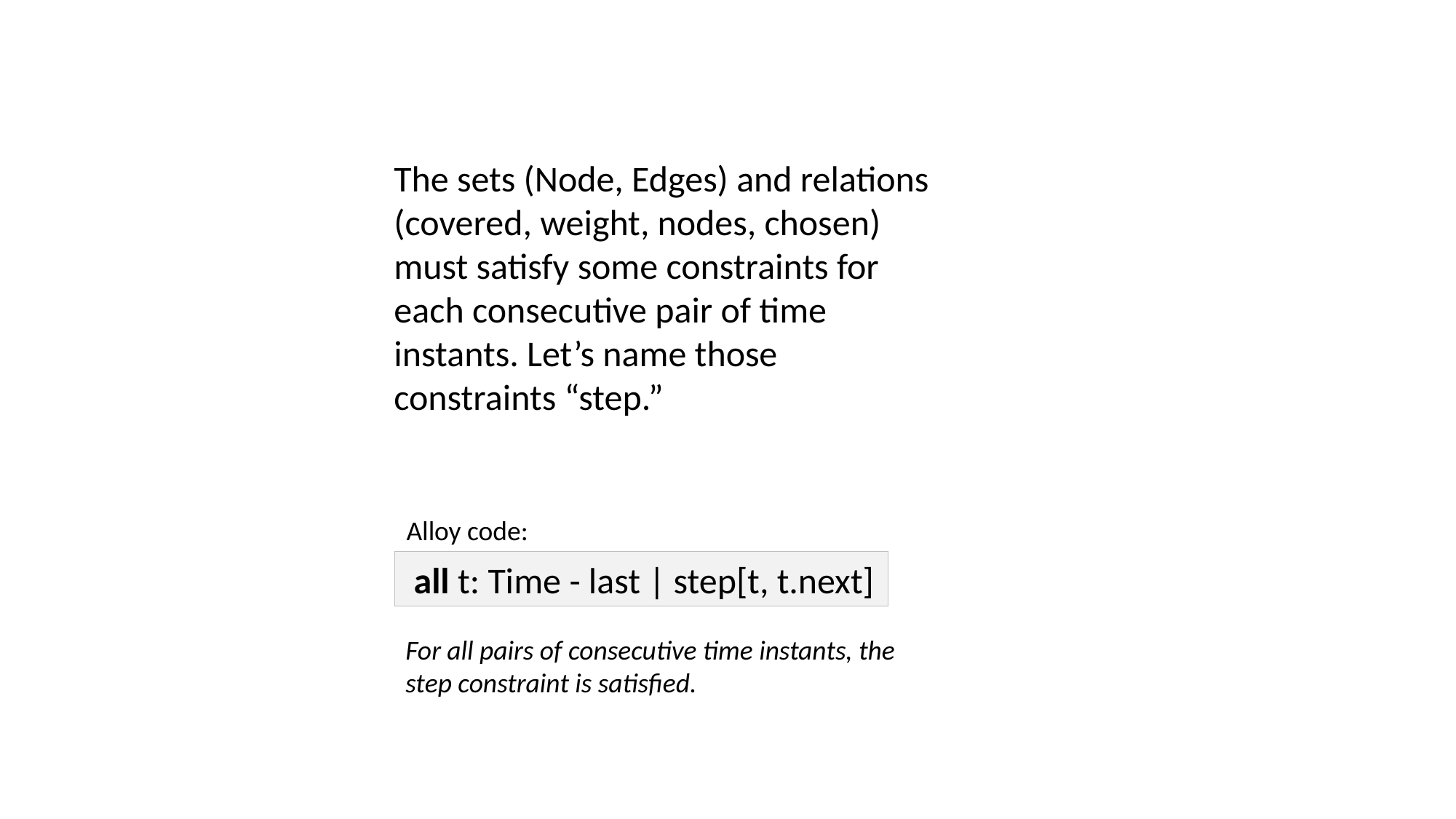

The sets (Node, Edges) and relations (covered, weight, nodes, chosen) must satisfy some constraints for each consecutive pair of time instants. Let’s name those constraints “step.”
Alloy code:
 all t: Time - last | step[t, t.next]
For all pairs of consecutive time instants, the step constraint is satisfied.